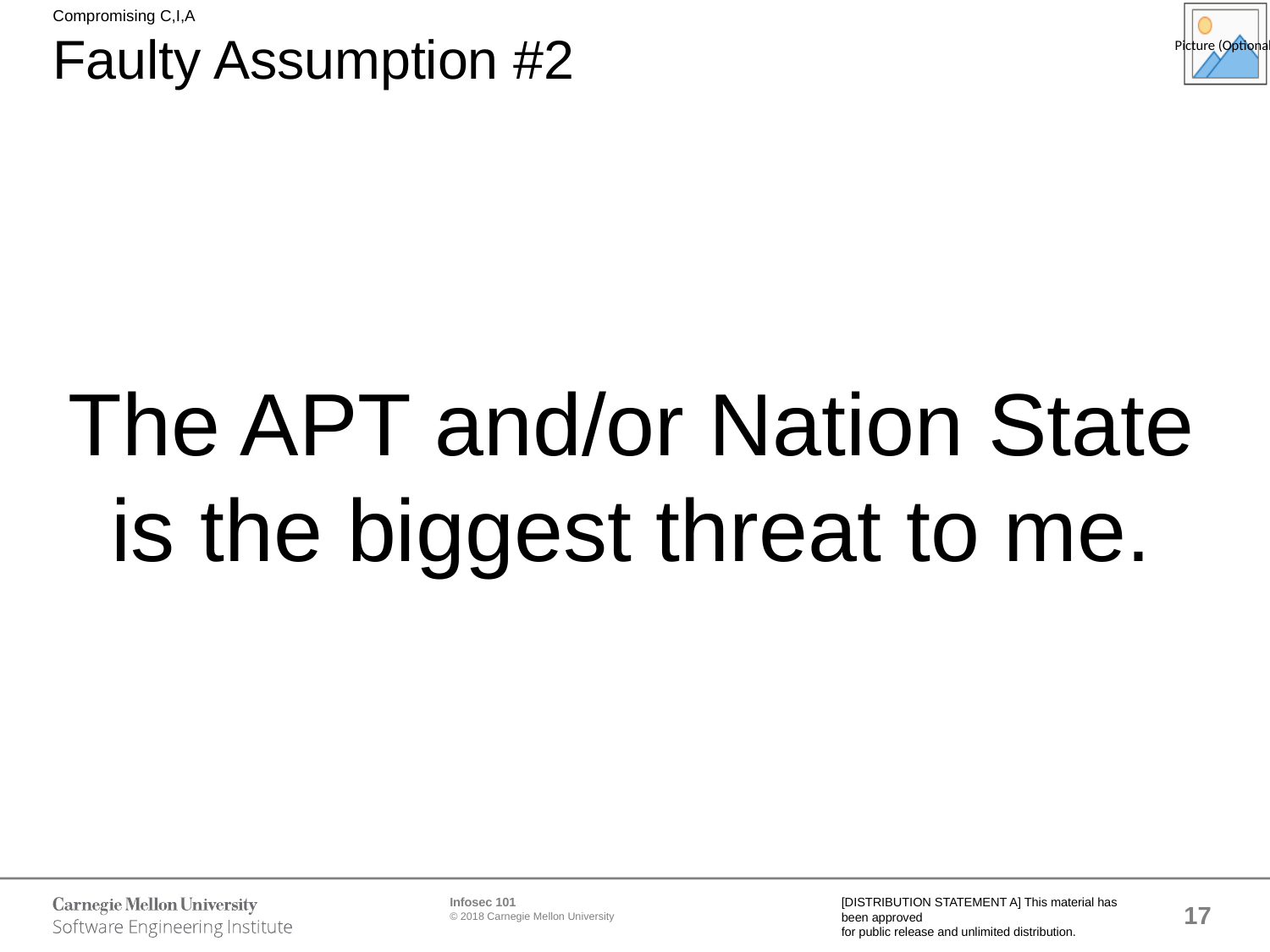

Compromising C,I,A

# Faulty Assumption #2

The APT and/or Nation State is the biggest threat to me.